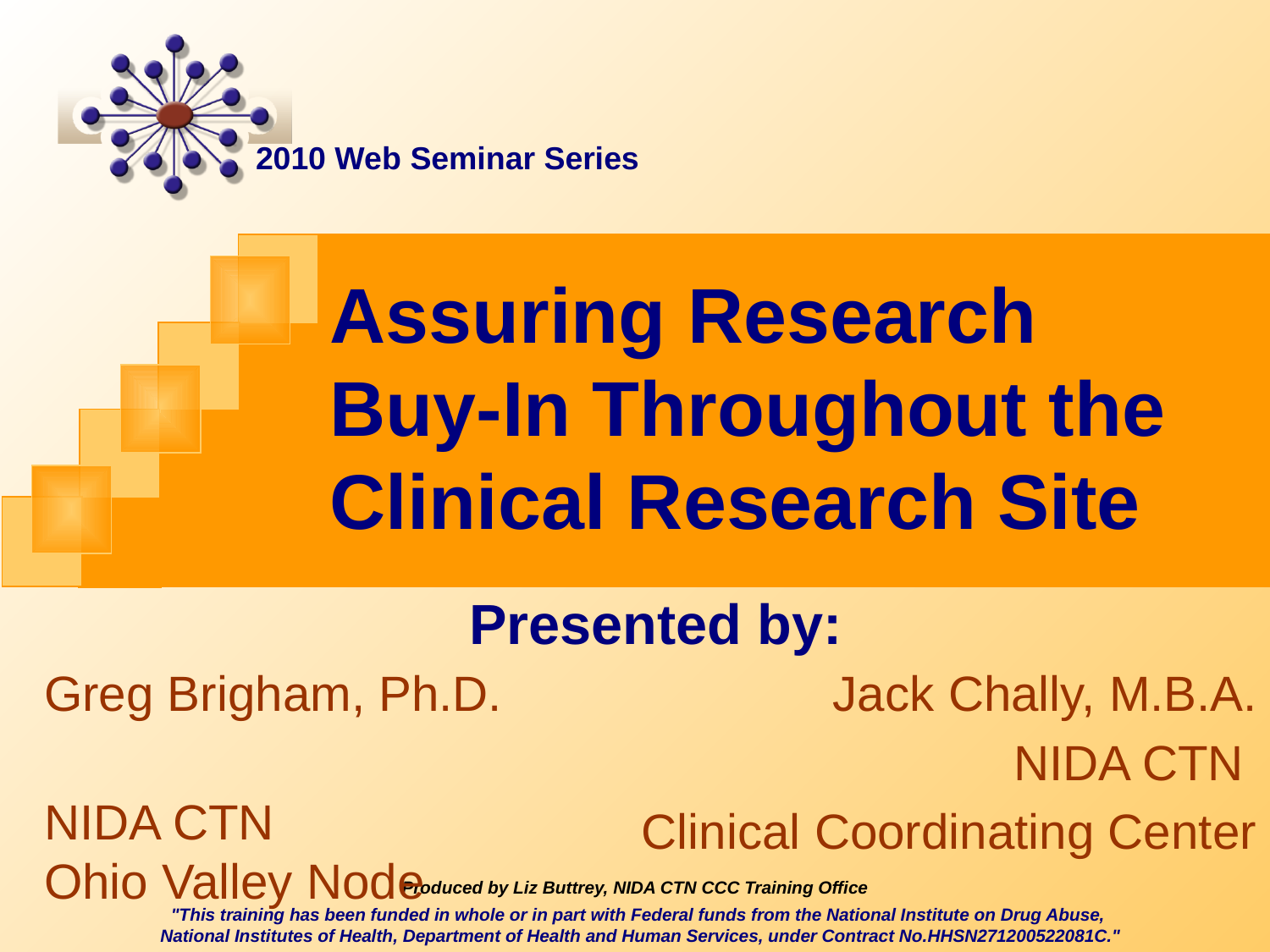

Assuring Research Buy-In Throughout the Clinical Research Site
Presented by:
Greg Brigham, Ph.D.
NIDA CTN
Ohio Valley Node

Jack Chally, M.B.A.
NIDA CTN
Clinical Coordinating Center